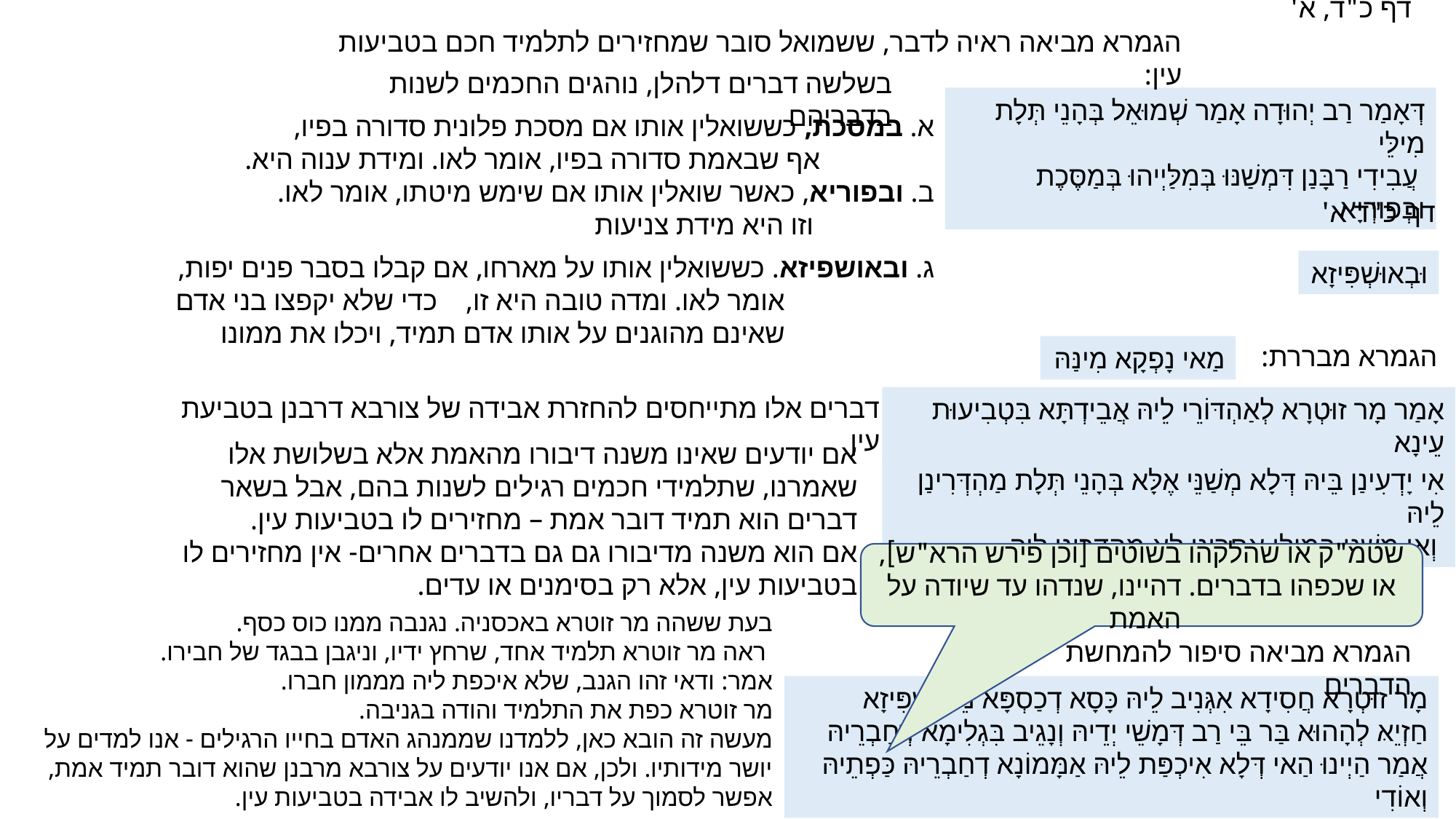

דף כ"ד, א'
הגמרא מביאה ראיה לדבר, ששמואל סובר שמחזירים לתלמיד חכם בטביעות עין:
בשלשה דברים דלהלן, נוהגים החכמים לשנות בדבריהם
דְּאָמַר רַב יְהוּדָה אָמַר שְׁמוּאֵל בְּהָנֵי תְּלָת מִילֵּי
 עֲבִידִי רַבָּנַן דִּמְשַׁנּוּ בְּמִלַּיְיהוּ בְּמַסֶּכֶת וּבְפוּרְיָא
א. במסכת, כששואלין אותו אם מסכת פלונית סדורה בפיו,
                אף שבאמת סדורה בפיו, אומר לאו. ומידת ענוה היא.
ב. ובפוריא, כאשר שואלין אותו אם שימש מיטתו, אומר לאו.
                 וזו היא מידת צניעות
דף כ"ד א'
ג. ובאושפיזא. כששואלין אותו על מארחו, אם קבלו בסבר פנים יפות,
                     אומר לאו. ומדה טובה היא זו,    כדי שלא יקפצו בני אדם
                     שאינם מהוגנים על אותו אדם תמיד, ויכלו את ממונו
וּבְאוּשְׁפִּיזָא
הגמרא מבררת:
מַאי נָפְקָא מִינַּהּ
דברים אלו מתייחסים להחזרת אבידה של צורבא דרבנן בטביעת עין
אָמַר מָר זוּטְרָא לְאַהְדּוֹרֵי לֵיהּ אֲבֵידְתָּא בִּטְבִיעוּת עֵינָא
אם יודעים שאינו משנה דיבורו מהאמת אלא בשלושת אלו שאמרנו, שתלמידי חכמים רגילים לשנות בהם, אבל בשאר דברים הוא תמיד דובר אמת – מחזירים לו בטביעות עין.
אם הוא משנה מדיבורו גם גם בדברים אחרים- אין מחזירים לו בטביעות עין, אלא רק בסימנים או עדים.
אִי יָדְעִינַן בֵּיהּ דְּלָא מְשַׁנֵּי אֶלָּא בְּהָנֵי תְּלָת מַהְדְּרִינַן לֵיהּ
 וְאִי מְשַׁנֵּי בְּמִילֵּי אַחֲרִינֵי לָא מַהְדְּרִינַן לֵיהּ
שטמ"ק או שהלקהו בשוטים [וכן פירש הרא"ש], או שכפהו בדברים. דהיינו, שנדהו עד שיודה על האמת
בעת ששהה מר זוטרא באכסניה. נגנבה ממנו כוס כסף.
 ראה מר זוטרא תלמיד אחד, שרחץ ידיו, וניגבן בבגד של חבירו.
אמר: ודאי זהו הגנב, שלא איכפת ליה מממון חברו.
מר זוטרא כפת את התלמיד והודה בגניבה.
מעשה זה הובא כאן, ללמדנו שממנהג האדם בחייו הרגילים - אנו למדים על יושר מידותיו. ולכן, אם אנו יודעים על צורבא מרבנן שהוא דובר תמיד אמת, אפשר לסמוך על דבריו, ולהשיב לו אבידה בטביעות עין.
הגמרא מביאה סיפור להמחשת הדברים
מָר זוּטְרָא חֲסִידָא אִגְּנִיב לֵיהּ כָּסָא דְכַסְפָּא מֵאוּשְׁפִּיזָא
חַזְיֵאּ לְהָהוּא בַּר בֵּי רַב דְּמָשֵׁי יְדֵיהּ וְנָגֵיב בִּגְלִימָא דְחַבְרֵיהּ
אֲמַר הַיְינוּ הַאי דְּלָא אִיכְפַּת לֵיהּ אַמָּמוֹנָא דְחַבְרֵיהּ כַּפְתֵיהּ וְאוֹדִי